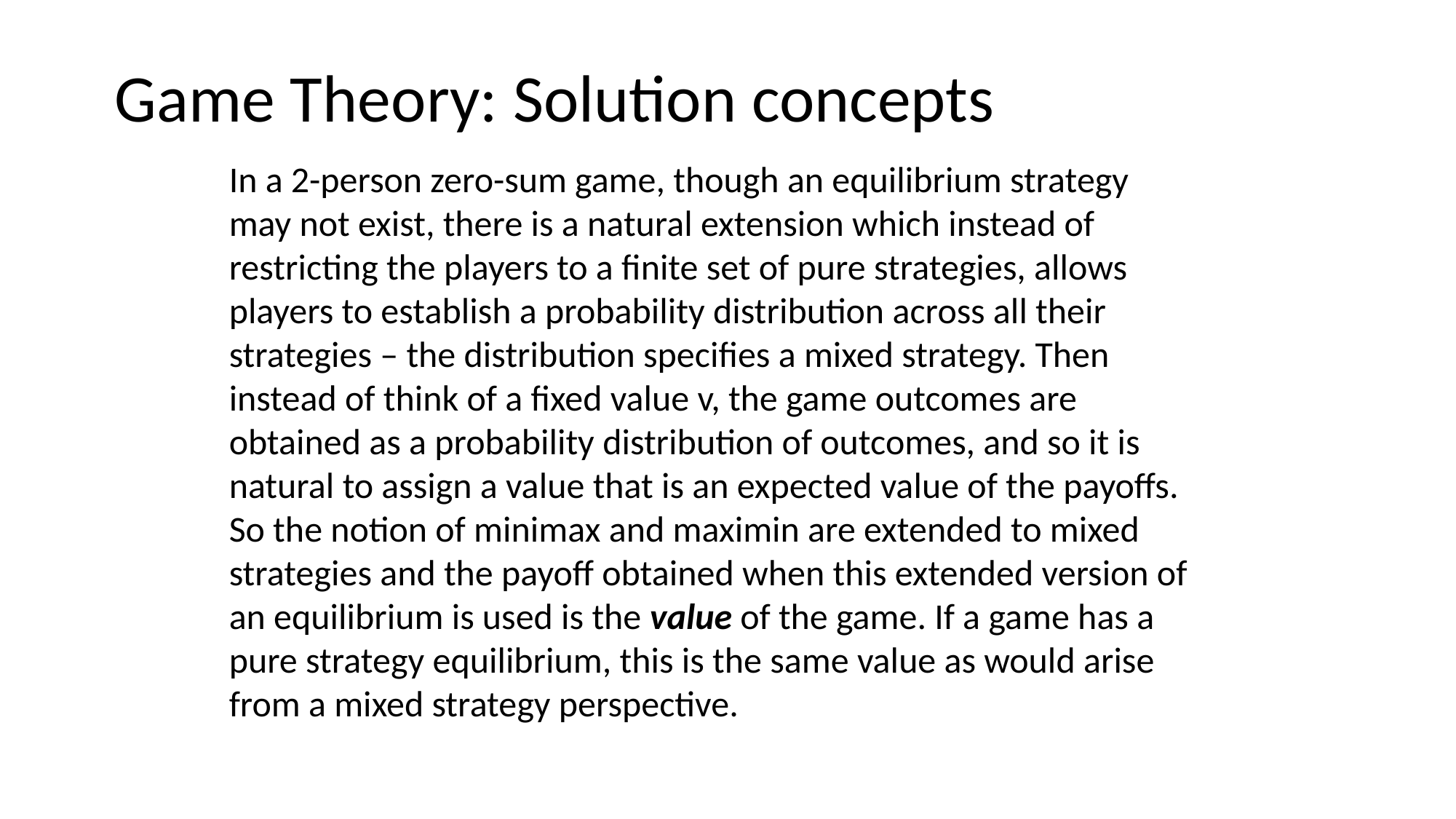

# Game Theory: Solution concepts
In a 2-person zero-sum game, though an equilibrium strategy may not exist, there is a natural extension which instead of restricting the players to a finite set of pure strategies, allows players to establish a probability distribution across all their strategies – the distribution specifies a mixed strategy. Then instead of think of a fixed value v, the game outcomes are obtained as a probability distribution of outcomes, and so it is natural to assign a value that is an expected value of the payoffs. So the notion of minimax and maximin are extended to mixed strategies and the payoff obtained when this extended version of an equilibrium is used is the value of the game. If a game has a pure strategy equilibrium, this is the same value as would arise from a mixed strategy perspective.